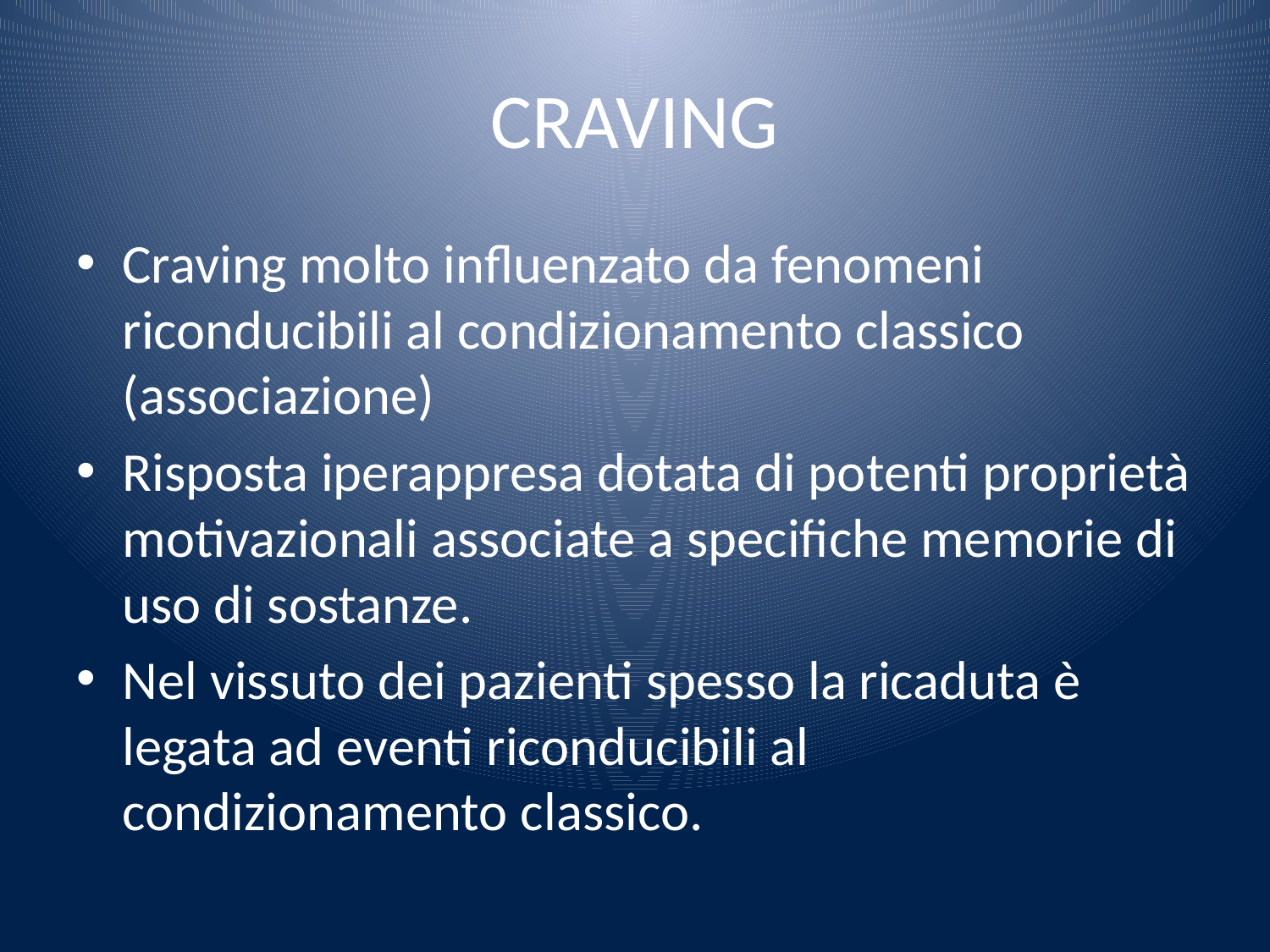

# CRAVING
Craving molto influenzato da fenomeni riconducibili al condizionamento classico (associazione)
Risposta iperappresa dotata di potenti proprietà motivazionali associate a specifiche memorie di uso di sostanze.
Nel vissuto dei pazienti spesso la ricaduta è legata ad eventi riconducibili al condizionamento classico.